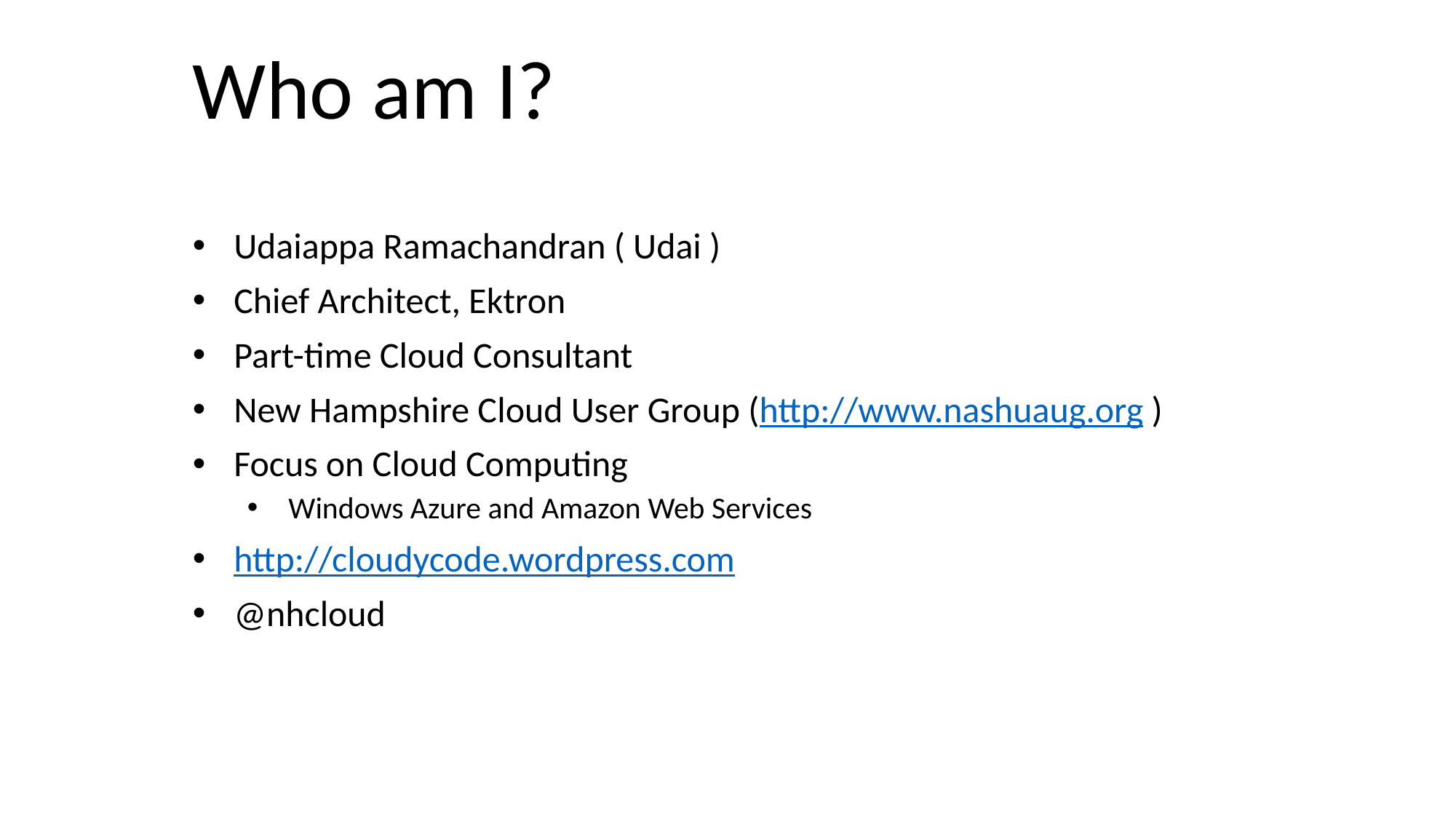

# Who am I?

Udaiappa Ramachandran ( Udai )
Chief Architect, Ektron
Part-time Cloud Consultant
New Hampshire Cloud User Group (http://www.nashuaug.org )
Focus on Cloud Computing
Windows Azure and Amazon Web Services
http://cloudycode.wordpress.com
@nhcloud